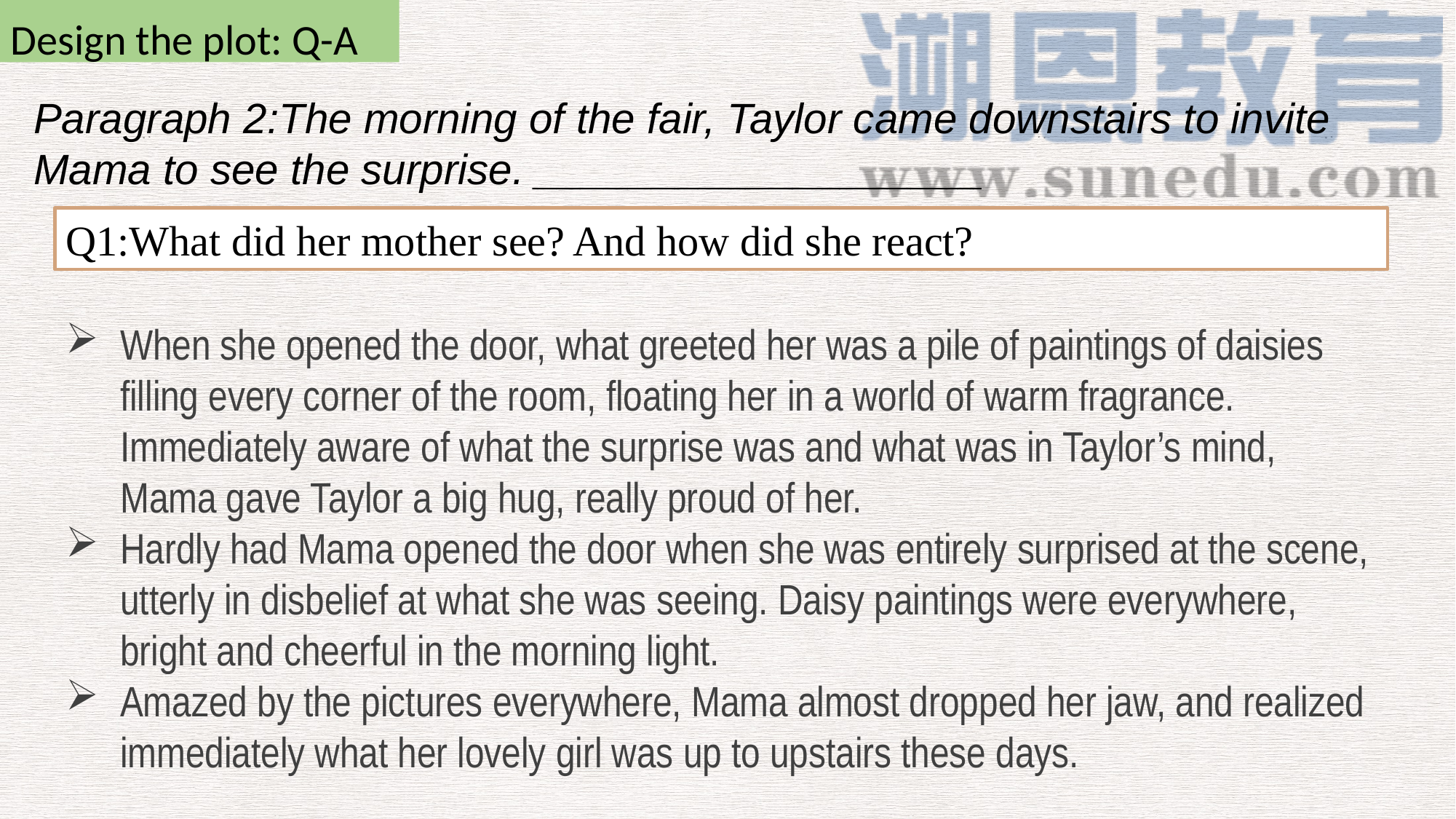

Design the plot: Q-A
Paragraph 2:The morning of the fair, Taylor came downstairs to invite Mama to see the surprise. ___________________

Q1:What did her mother see? And how did she react?
When she opened the door, what greeted her was a pile of paintings of daisies filling every corner of the room, floating her in a world of warm fragrance. Immediately aware of what the surprise was and what was in Taylor’s mind, Mama gave Taylor a big hug, really proud of her.
Hardly had Mama opened the door when she was entirely surprised at the scene, utterly in disbelief at what she was seeing. Daisy paintings were everywhere, bright and cheerful in the morning light.
Amazed by the pictures everywhere, Mama almost dropped her jaw, and realized immediately what her lovely girl was up to upstairs these days.